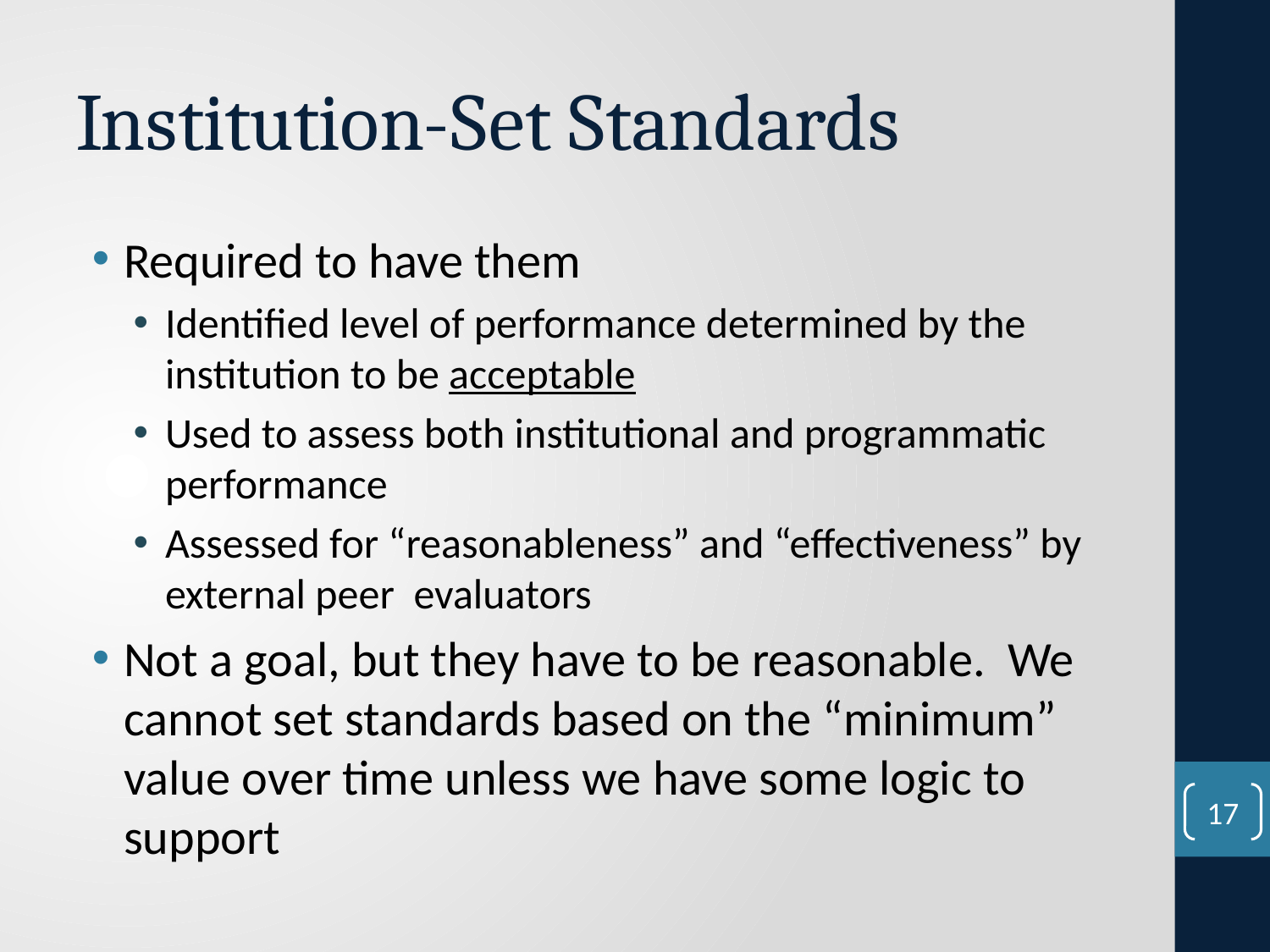

# Institution-Set Standards
Required to have them
Identified level of performance determined by the institution to be acceptable
Used to assess both institutional and programmatic performance
Assessed for “reasonableness” and “effectiveness” by external peer  evaluators
Not a goal, but they have to be reasonable.  We cannot set standards based on the “minimum” value over time unless we have some logic to support
17